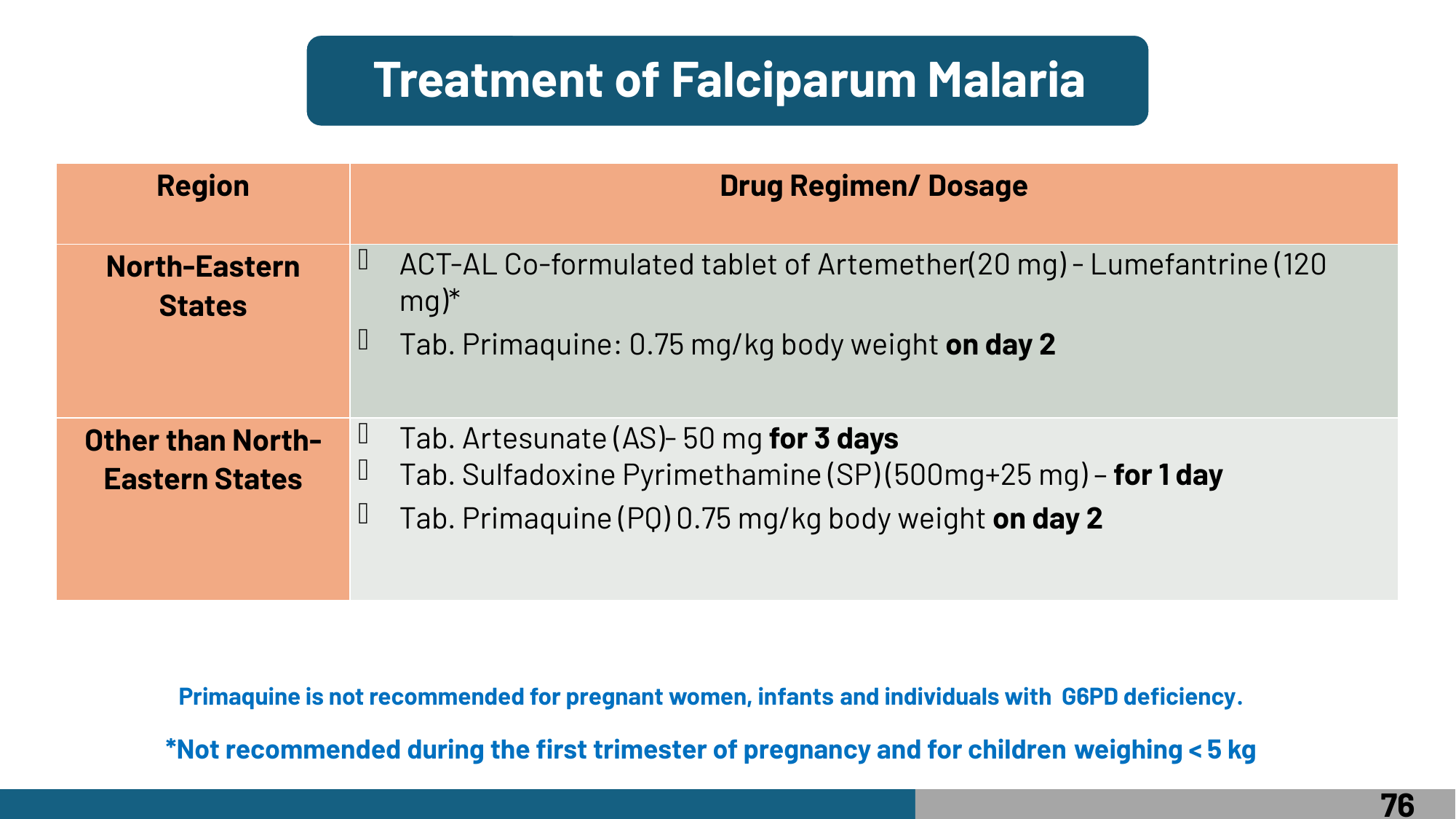

Treatment of Falciparum Malaria
| Region | Drug Regimen/ Dosage |
| --- | --- |
| North-Eastern States | ACT-AL Co-formulated tablet of Artemether(20 mg) - Lumefantrine (120 mg)\* Tab. Primaquine: 0.75 mg/kg body weight on day 2 |
| Other than North-Eastern States | Tab. Artesunate (AS)- 50 mg for 3 days Tab. Sulfadoxine Pyrimethamine (SP) (500mg+25 mg) – for 1 day Tab. Primaquine (PQ) 0.75 mg/kg body weight on day 2 |
Primaquine is not recommended for pregnant women, infants and individuals with  G6PD deficiency.
*Not recommended during the first trimester of pregnancy and for children    weighing < 5 kg
76